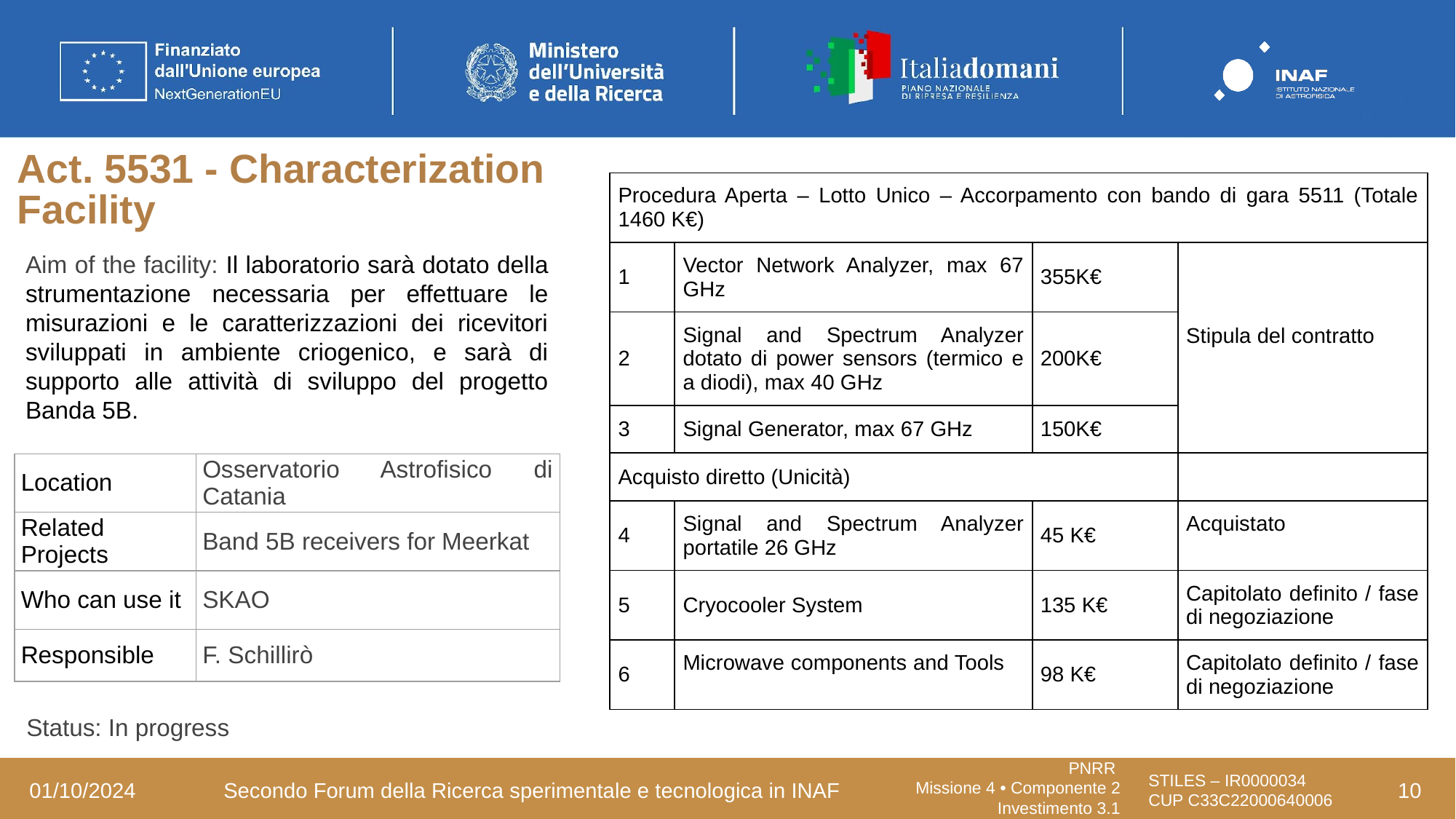

# Act. 5531 - Characterization Facility
| Procedura Aperta – Lotto Unico – Accorpamento con bando di gara 5511 (Totale 1460 K€) |  |  |  |
| --- | --- | --- | --- |
| 1 | Vector Network Analyzer, max 67 GHz | 355K€ | Stipula del contratto |
| 2 | Signal and Spectrum Analyzer dotato di power sensors (termico e a diodi), max 40 GHz | 200K€ |  |
| 3 | Signal Generator, max 67 GHz | 150K€ |  |
| Acquisto diretto (Unicità) |  |  |  |
| 4 | Signal and Spectrum Analyzer portatile 26 GHz | 45 K€ | Acquistato |
| 5 | Cryocooler System | 135 K€ | Capitolato definito / fase di negoziazione |
| 6 | Microwave components and Tools | 98 K€ | Capitolato definito / fase di negoziazione |
Aim of the facility: Il laboratorio sarà dotato della strumentazione necessaria per effettuare le misurazioni e le caratterizzazioni dei ricevitori sviluppati in ambiente criogenico, e sarà di supporto alle attività di sviluppo del progetto Banda 5B.
| Location | Osservatorio Astrofisico di Catania |
| --- | --- |
| Related Projects | Band 5B receivers for Meerkat |
| Who can use it | SKAO |
| Responsible | F. Schillirò |
Status: In progress

10